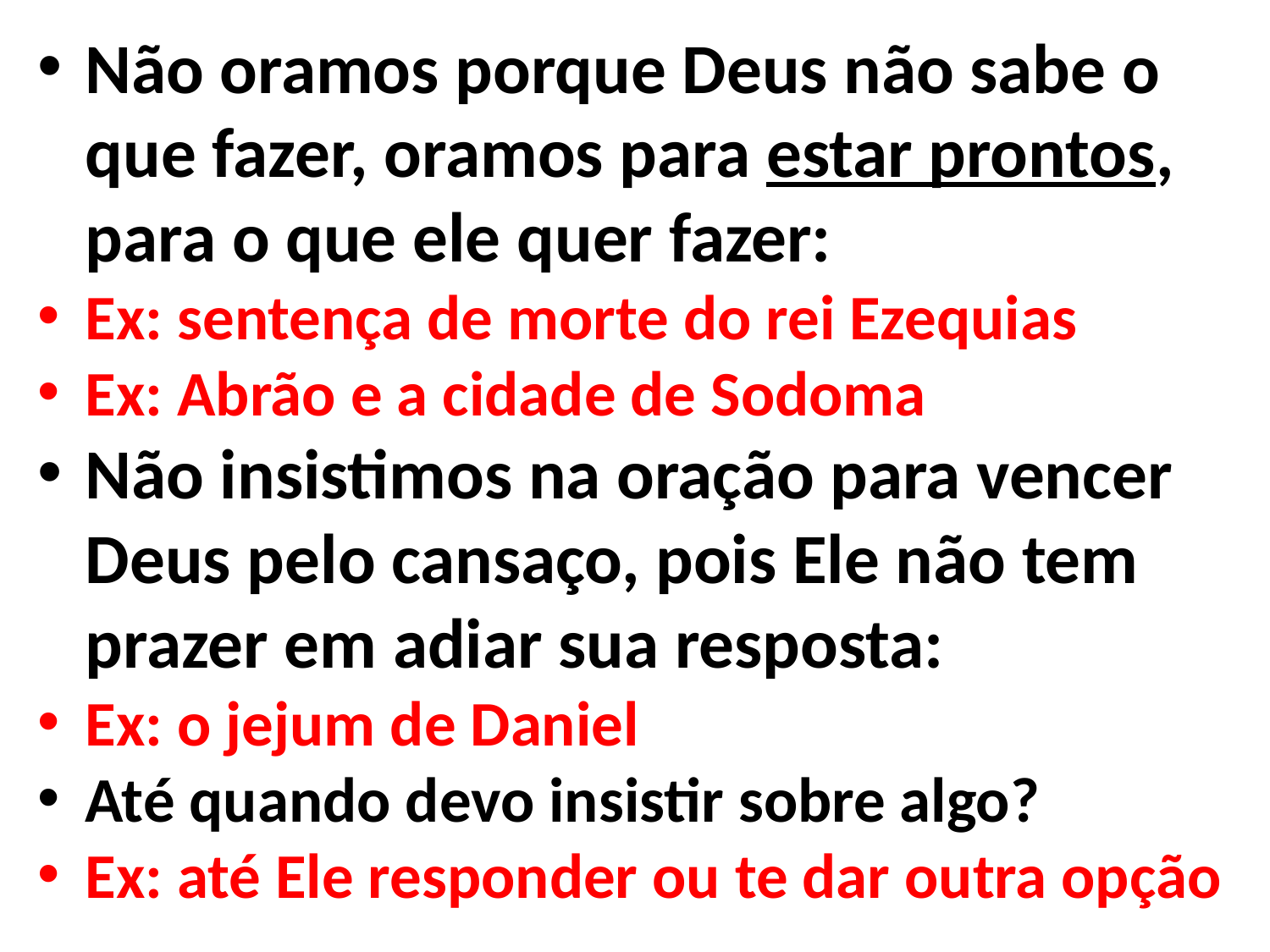

Não oramos porque Deus não sabe o que fazer, oramos para estar prontos, para o que ele quer fazer:
Ex: sentença de morte do rei Ezequias
Ex: Abrão e a cidade de Sodoma
Não insistimos na oração para vencer Deus pelo cansaço, pois Ele não tem prazer em adiar sua resposta:
Ex: o jejum de Daniel
Até quando devo insistir sobre algo?
Ex: até Ele responder ou te dar outra opção